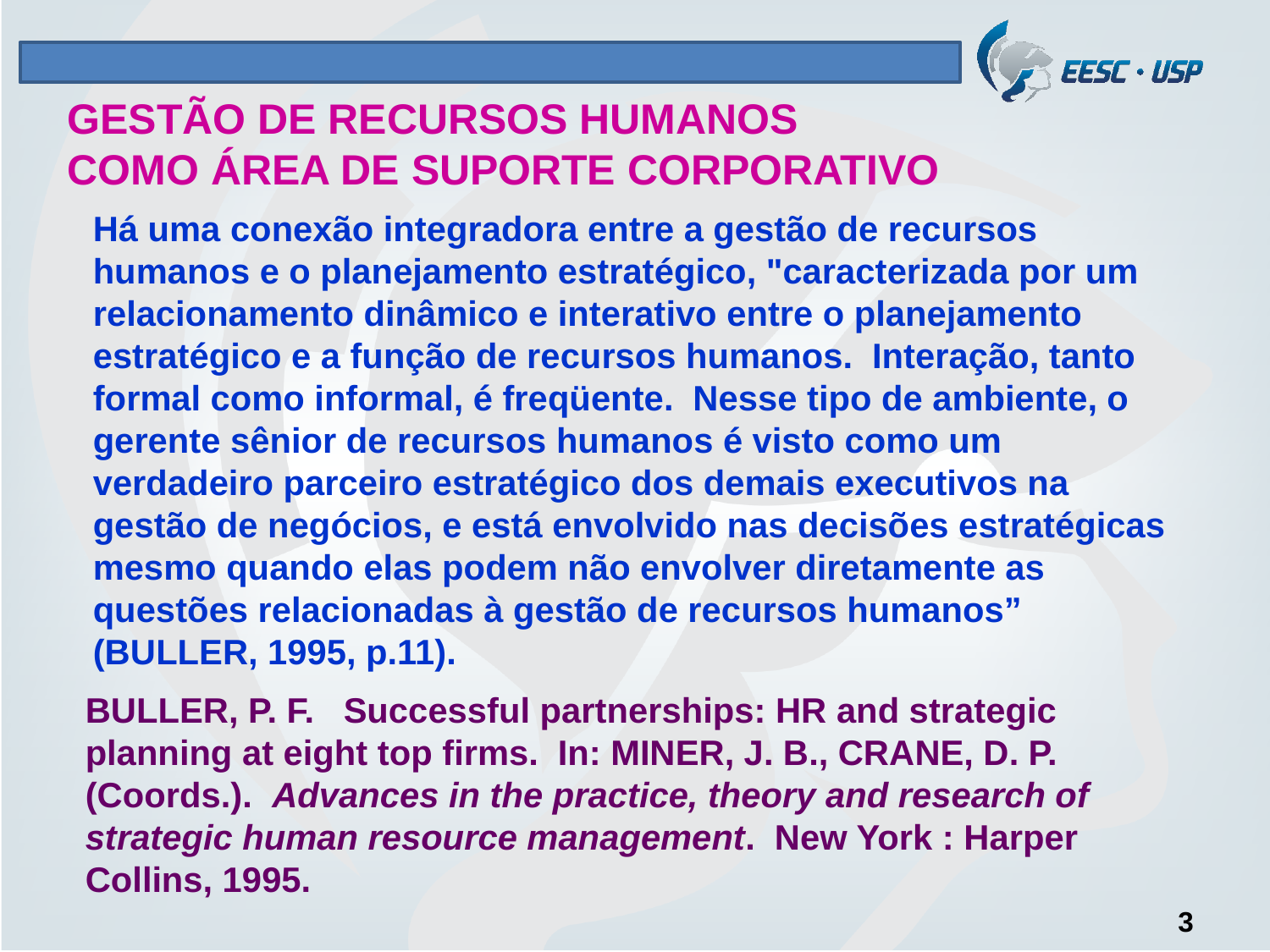

GESTÃO DE RECURSOS HUMANOS
COMO ÁREA DE SUPORTE CORPORATIVO
Há uma conexão integradora entre a gestão de recursos humanos e o planejamento estratégico, "caracterizada por um relacionamento dinâmico e interativo entre o planejamento estratégico e a função de recursos humanos.  Interação, tanto formal como informal, é freqüente.  Nesse tipo de ambiente, o gerente sênior de recursos humanos é visto como um verdadeiro parceiro estratégico dos demais executivos na gestão de negócios, e está envolvido nas decisões estratégicas mesmo quando elas podem não envolver diretamente as questões relacionadas à gestão de recursos humanos” (BULLER, 1995, p.11).
BULLER, P. F.   Successful partnerships: HR and strategic planning at eight top firms.  In: MINER, J. B., CRANE, D. P. (Coords.).  Advances in the practice, theory and research of strategic human resource management.  New York : Harper Collins, 1995.
3